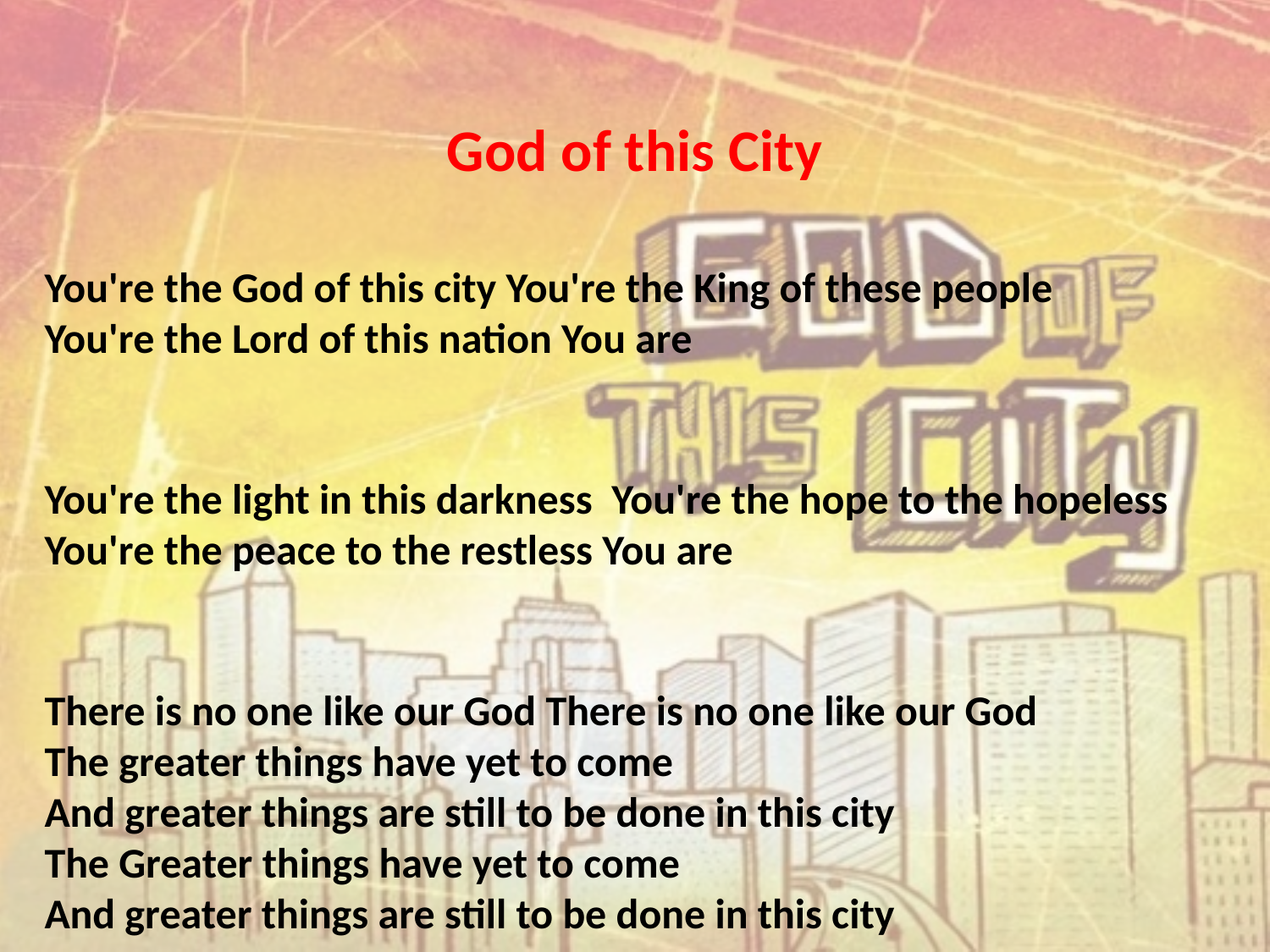

# God of this City
You're the God of this city You're the King of these people
You're the Lord of this nation You are
You're the light in this darkness  You're the hope to the hopeless
You're the peace to the restless You are
There is no one like our God There is no one like our God
The greater things have yet to come
And greater things are still to be done in this city
The Greater things have yet to come
And greater things are still to be done in this city